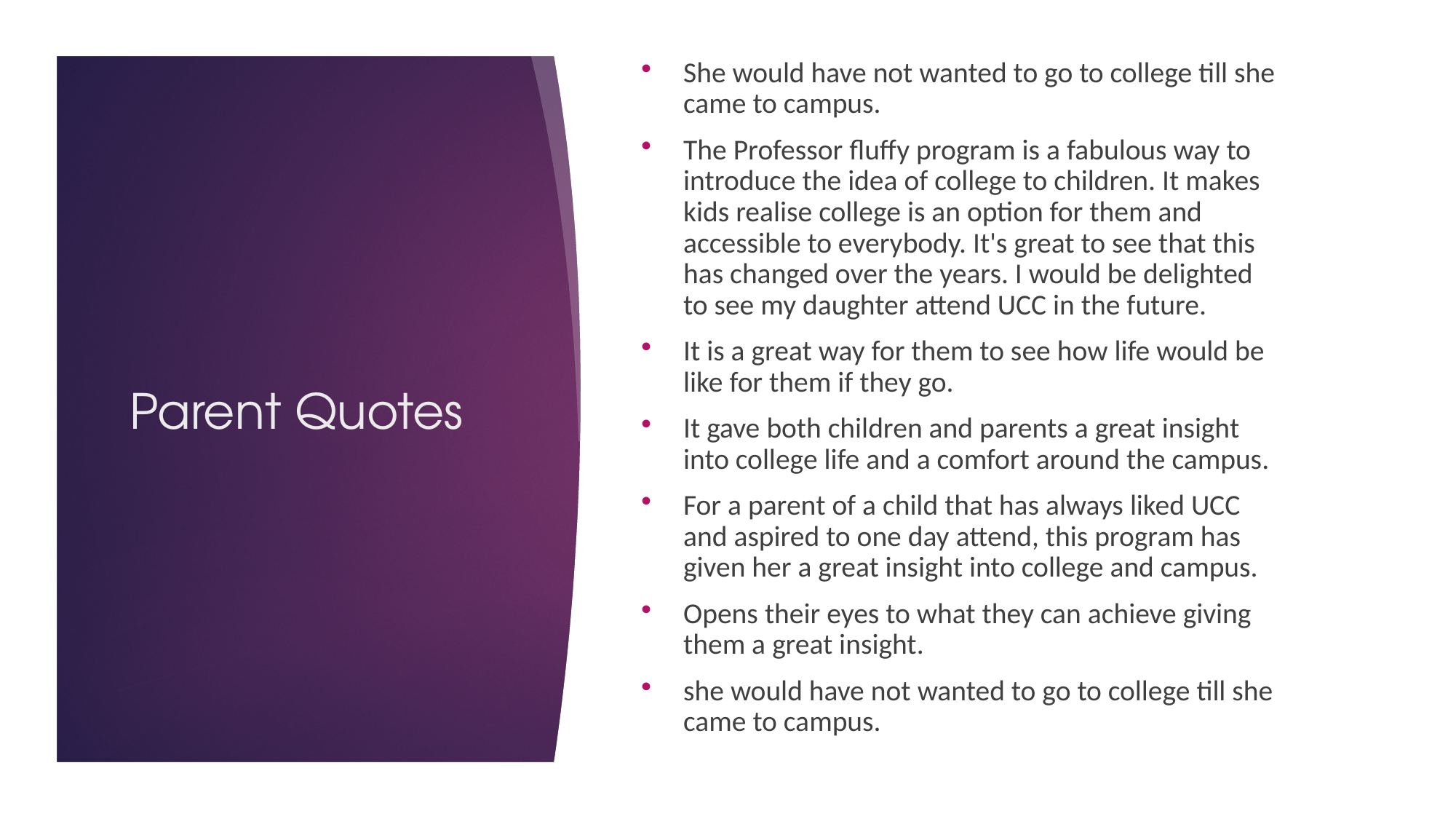

She would have not wanted to go to college till she came to campus.
The Professor fluffy program is a fabulous way to introduce the idea of college to children. It makes kids realise college is an option for them and accessible to everybody. It's great to see that this has changed over the years. I would be delighted to see my daughter attend UCC in the future.
It is a great way for them to see how life would be like for them if they go.
It gave both children and parents a great insight into college life and a comfort around the campus.
For a parent of a child that has always liked UCC and aspired to one day attend, this program has given her a great insight into college and campus.
Opens their eyes to what they can achieve giving them a great insight.
she would have not wanted to go to college till she came to campus.

# Parent Quotes